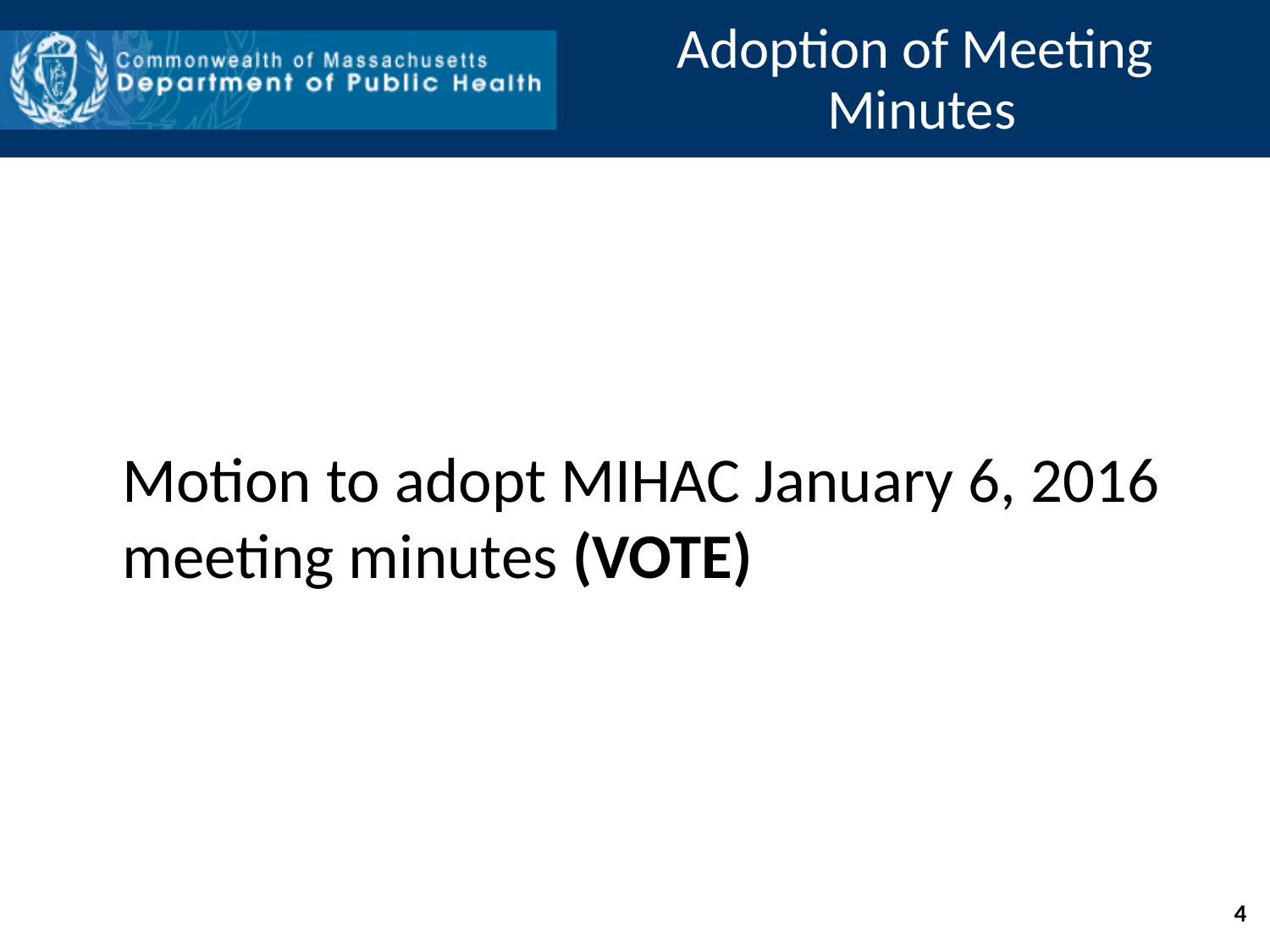

Adoption of Meeting
Minutes

Motion to adopt MIHAC January 6, 2016 meeting minutes (VOTE)
4